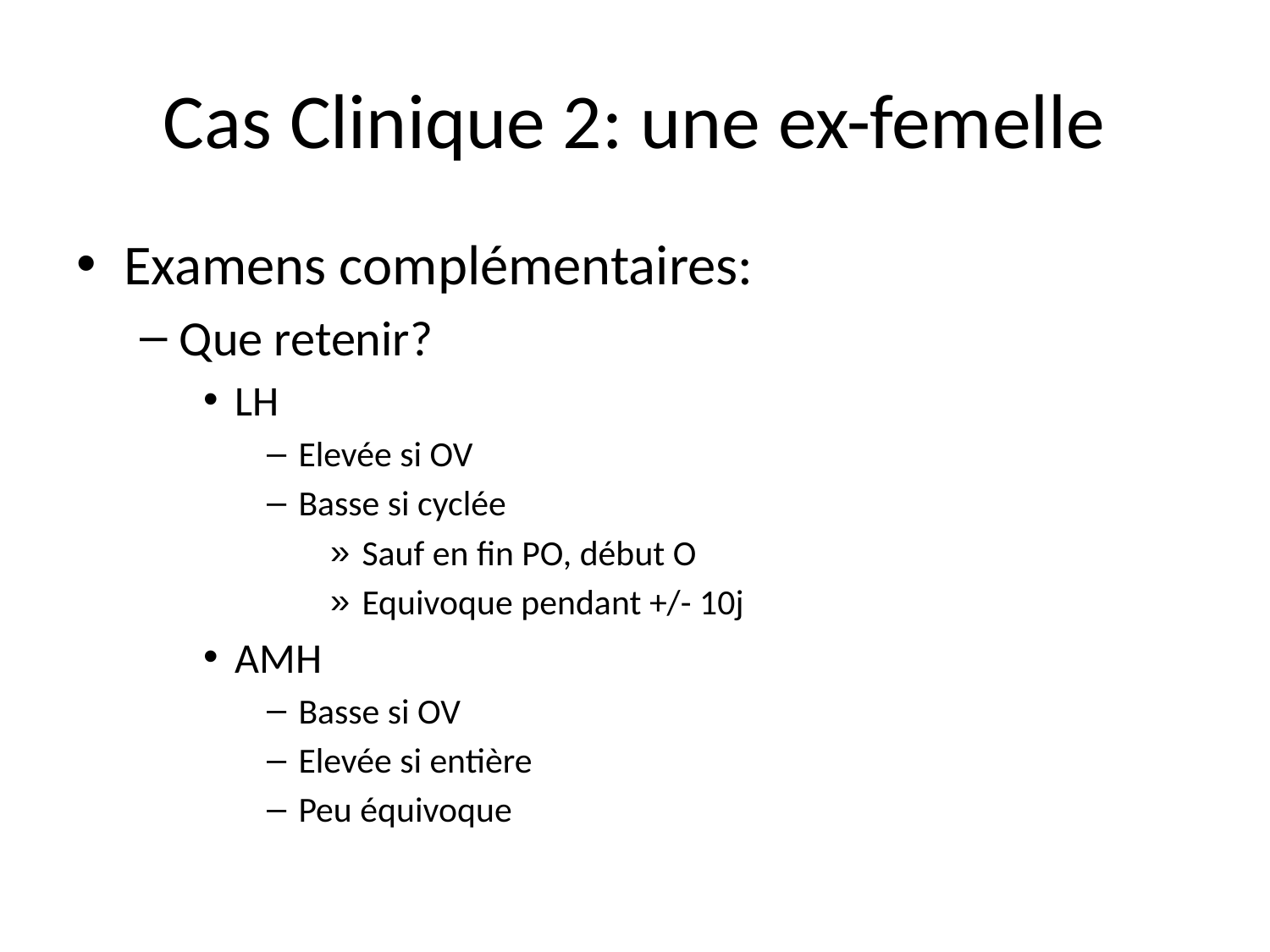

# Cas Clinique 2: une ex-femelle
Examens complémentaires:
Que retenir?
LH
Elevée si OV
Basse si cyclée
Sauf en fin PO, début O
Equivoque pendant +/- 10j
AMH
Basse si OV
Elevée si entière
Peu équivoque